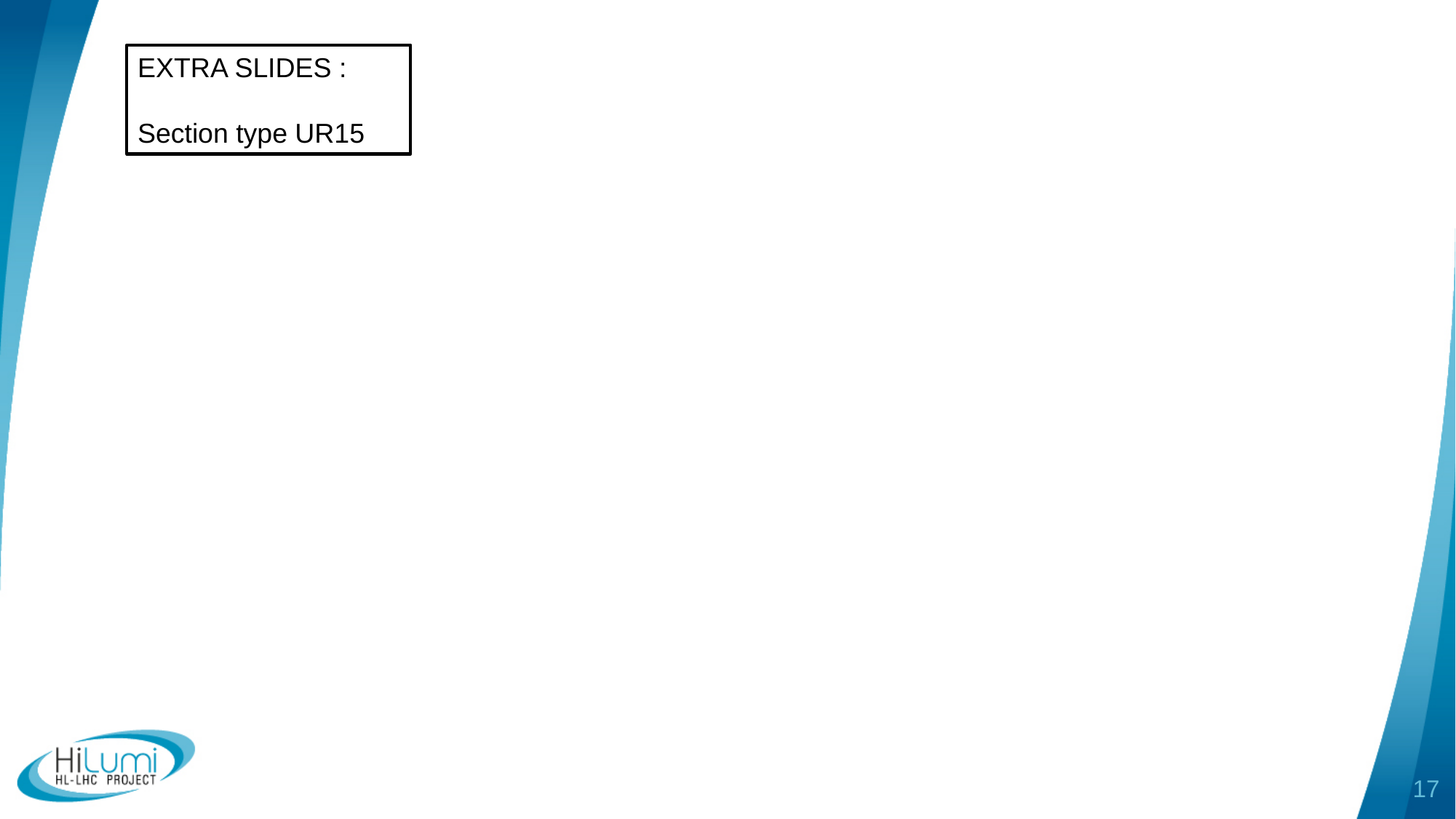

EXTRA SLIDES :

Section type UR15
17